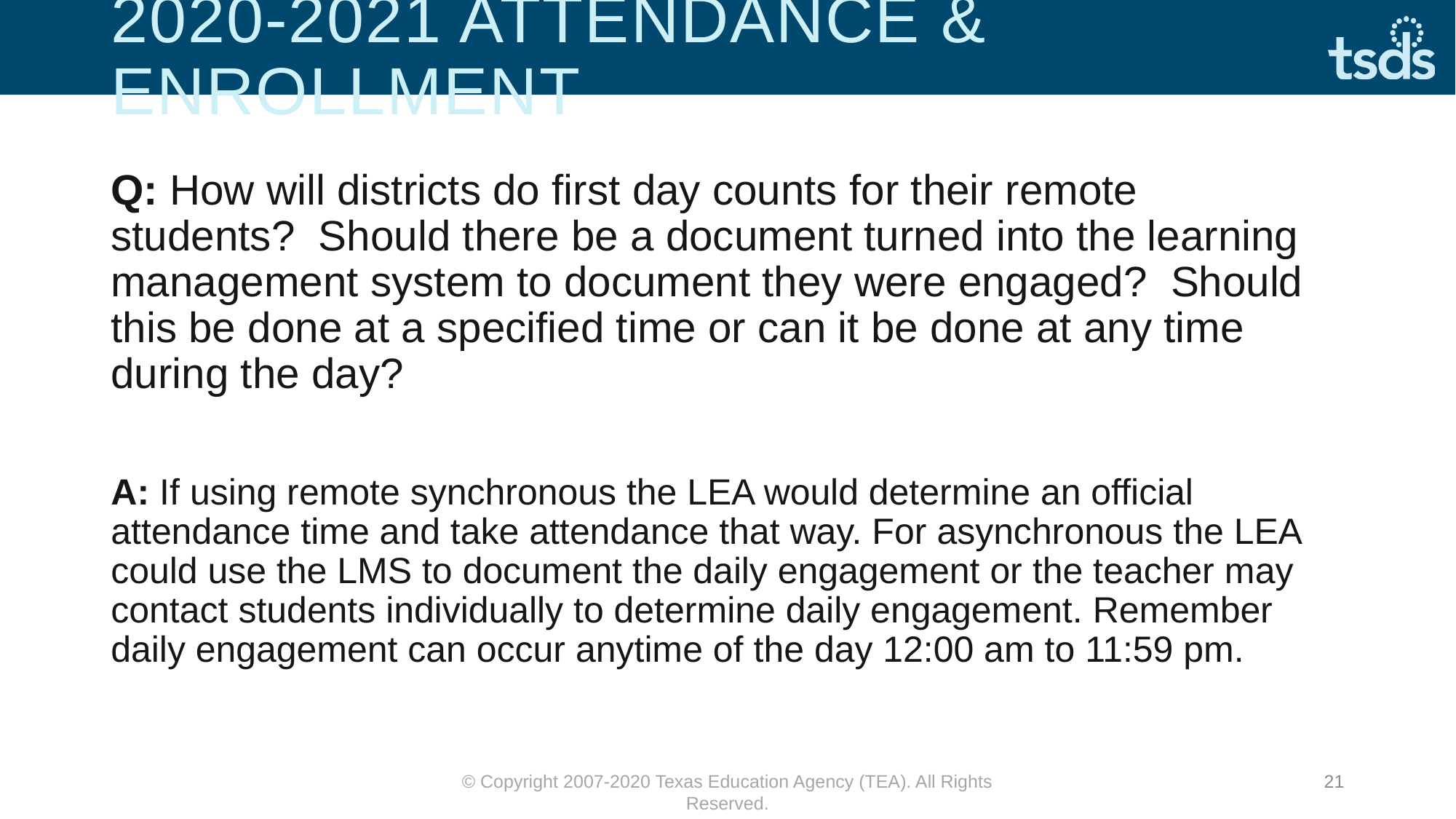

# 2020-2021 attendance & enrollment
Q: How will districts do first day counts for their remote students?  Should there be a document turned into the learning management system to document they were engaged?  Should this be done at a specified time or can it be done at any time during the day?

A: If using remote synchronous the LEA would determine an official attendance time and take attendance that way. For asynchronous the LEA could use the LMS to document the daily engagement or the teacher may contact students individually to determine daily engagement. Remember daily engagement can occur anytime of the day 12:00 am to 11:59 pm.
21